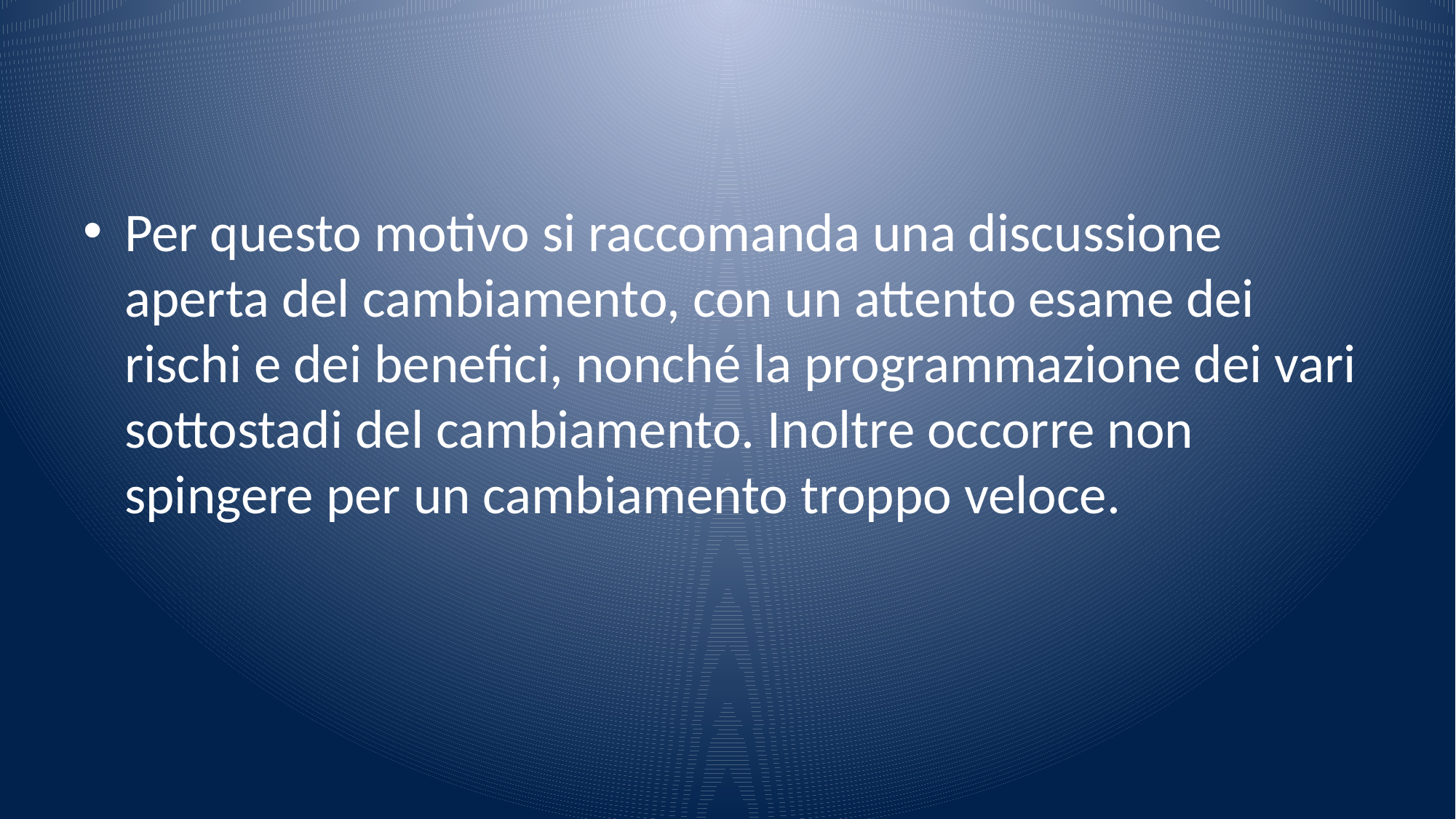

#
Per questo motivo si raccomanda una discussione aperta del cambiamento, con un attento esame dei rischi e dei benefici, nonché la programmazione dei vari sottostadi del cambiamento. Inoltre occorre non spingere per un cambiamento troppo veloce.